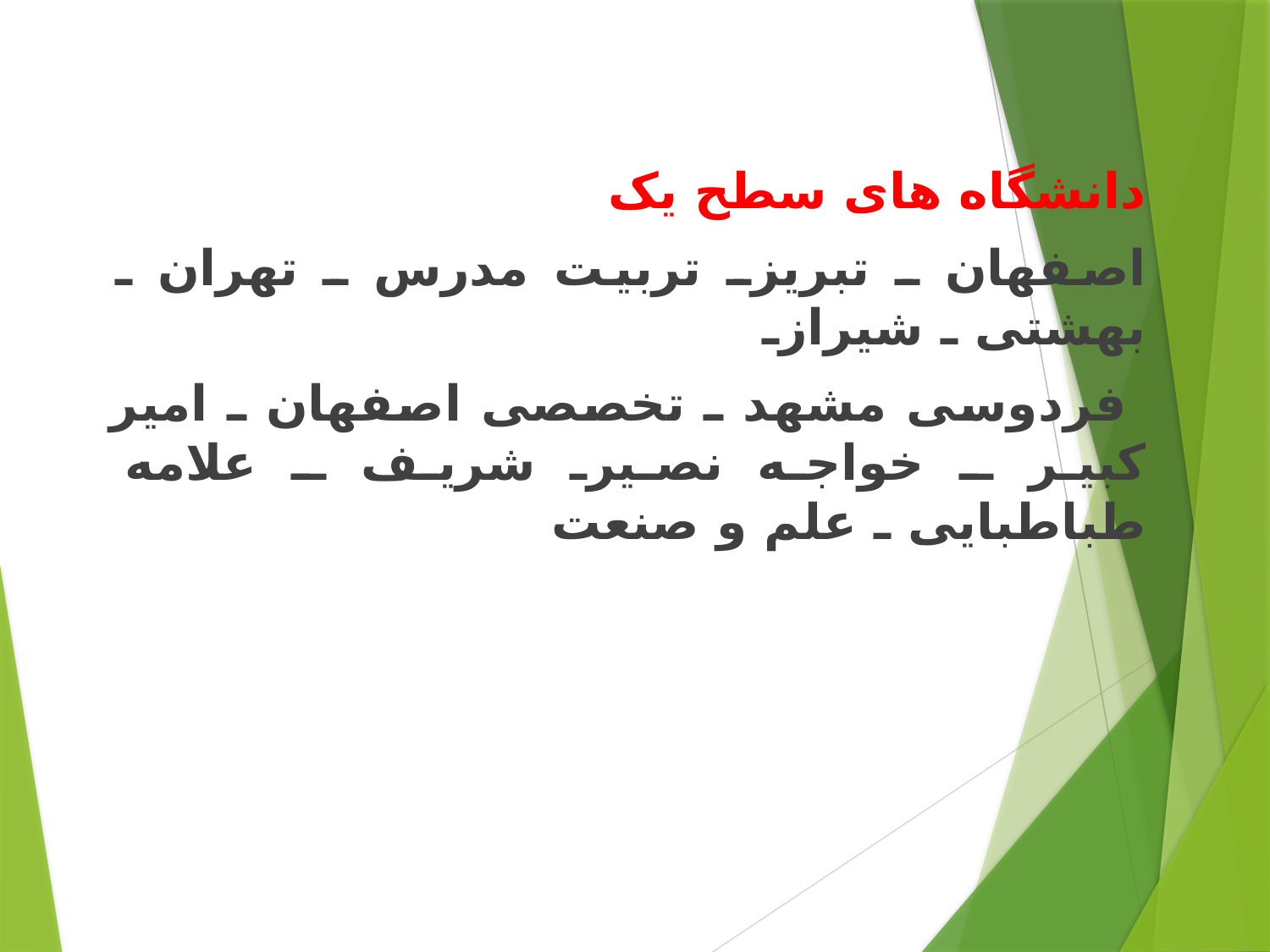

دانشگاه های سطح یک
اصفهان ـ تبریزـ تربیت مدرس ـ تهران ـ بهشتی ـ شیرازـ
 فردوسی مشهد ـ تخصصی اصفهان ـ امیر کبیر ـ خواجه نصیرـ شریف ـ علامه طباطبایی ـ علم و صنعت